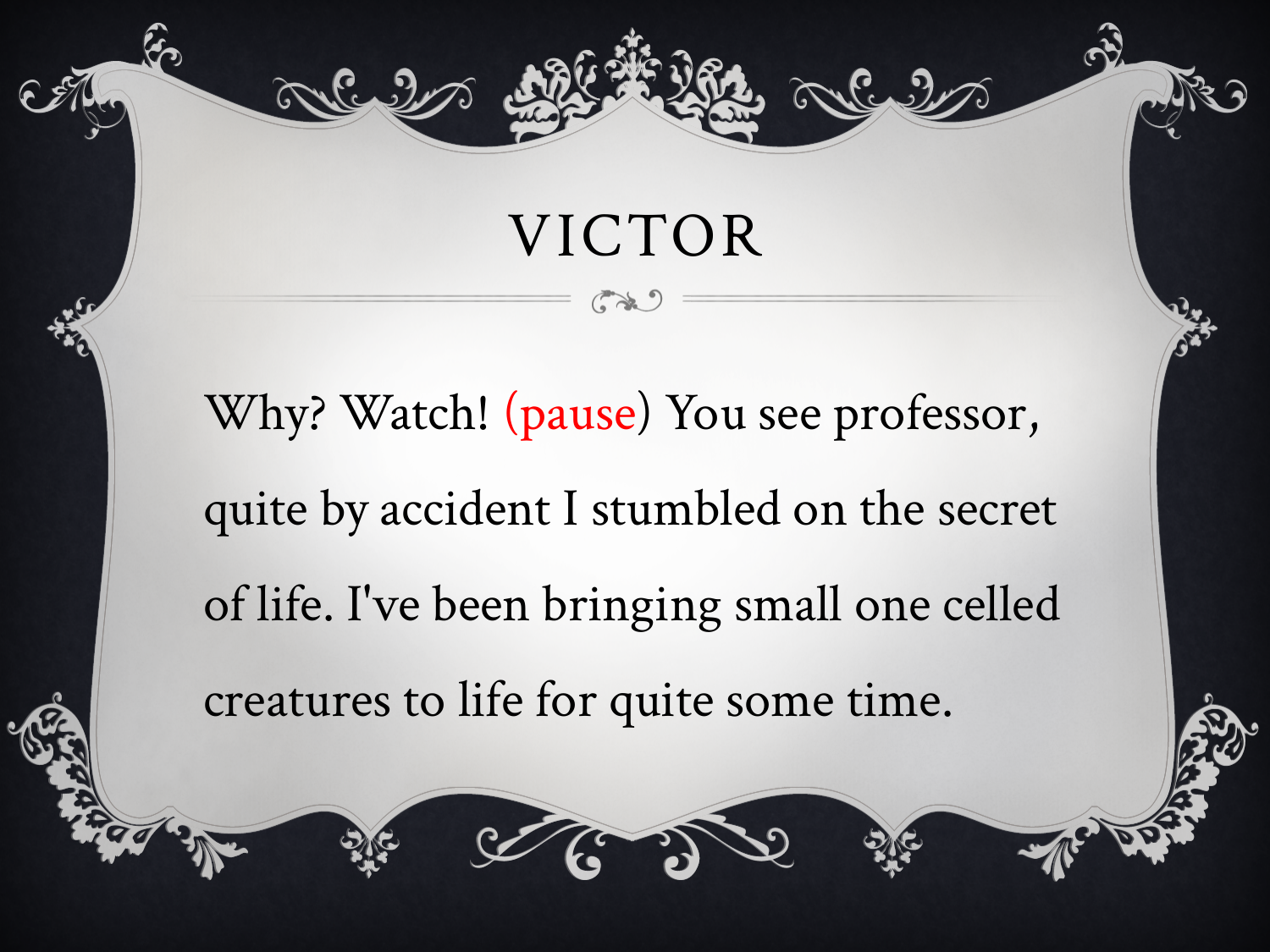

# victor
Why? Watch! (pause) You see professor, quite by accident I stumbled on the secret of life. I've been bringing small one celled creatures to life for quite some time.